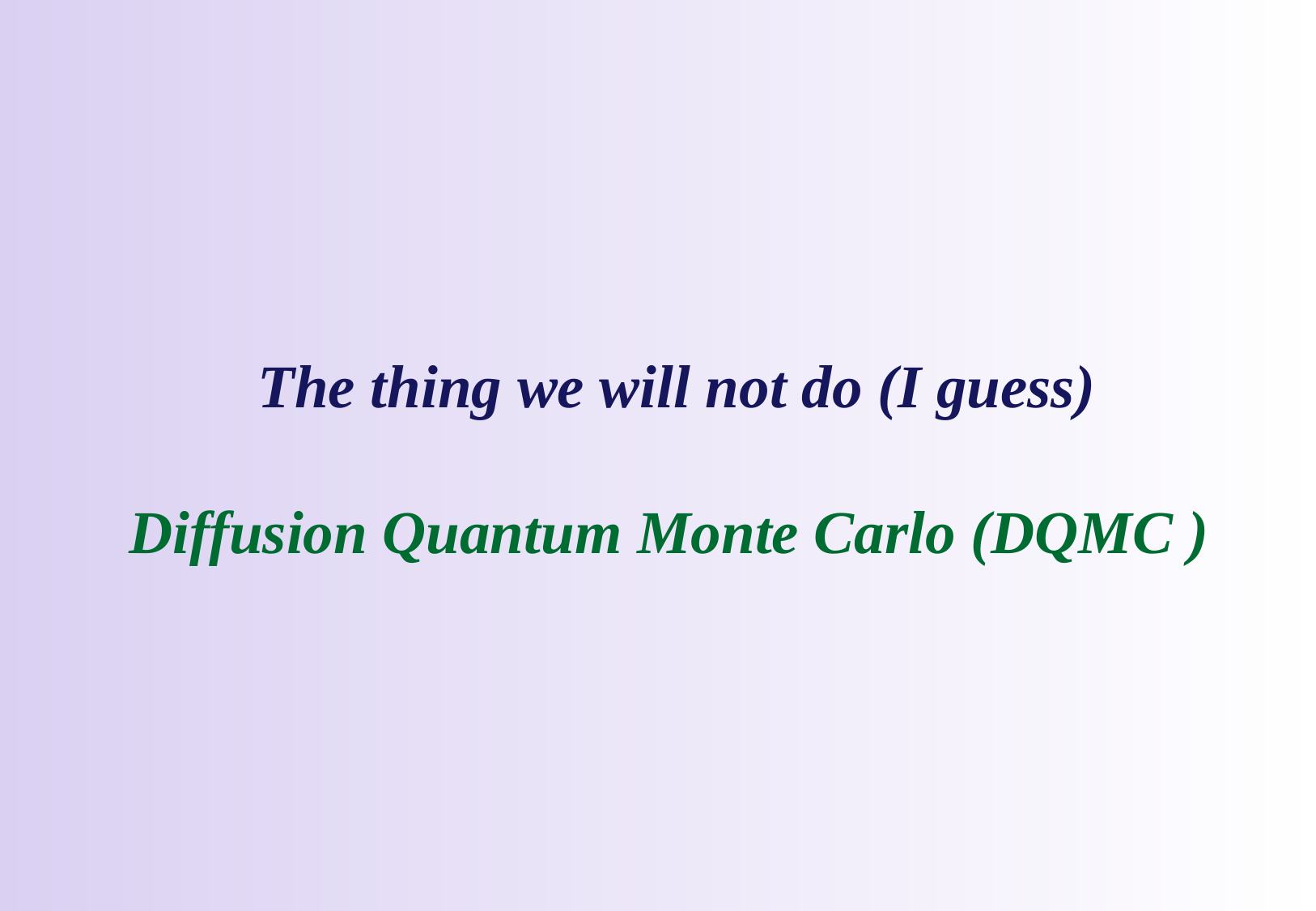

The thing we will not do (I guess)

Diffusion Quantum Monte Carlo (DQMC )